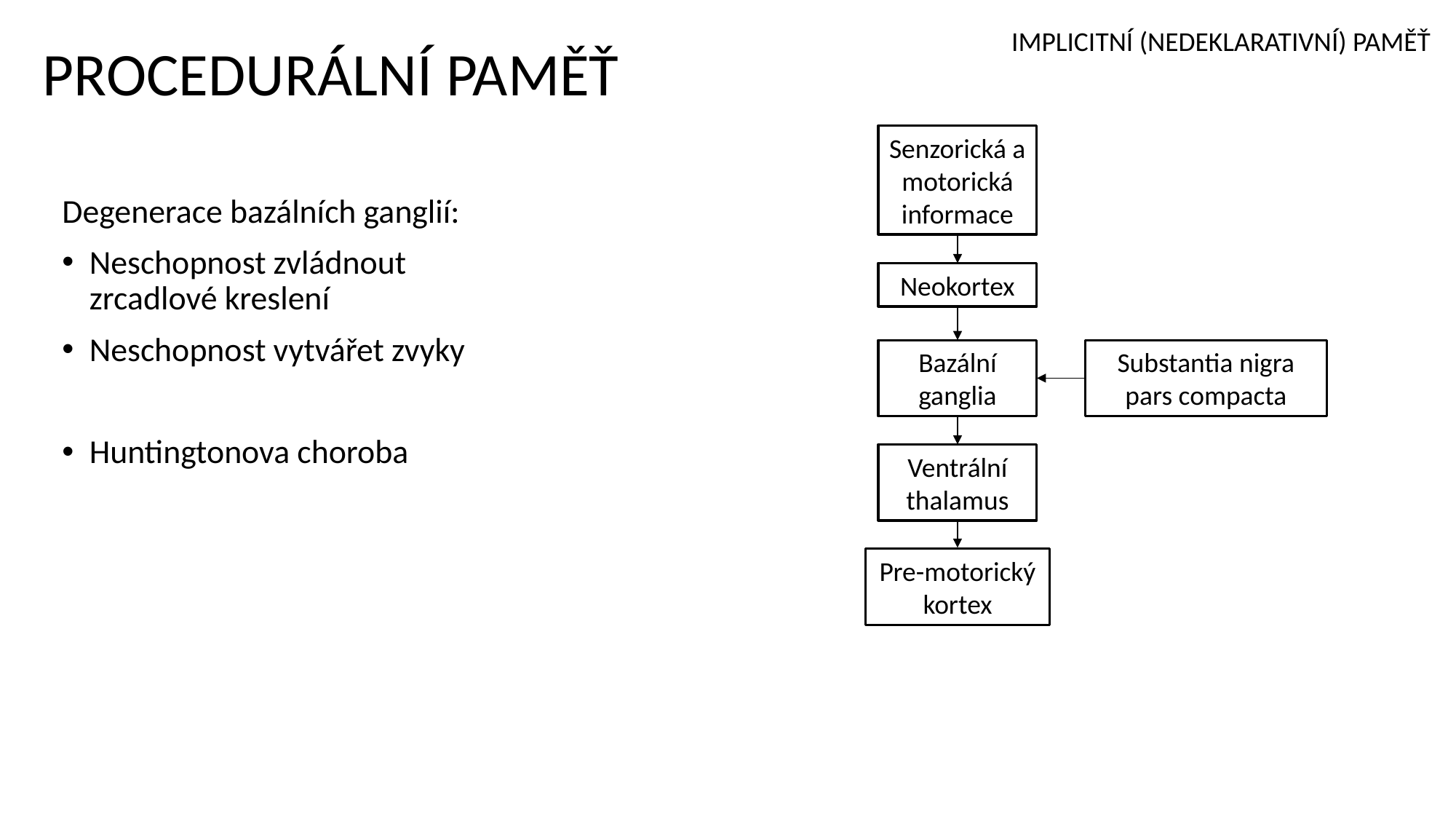

IMPLICITNÍ (NEDEKLARATIVNÍ) PAMĚŤ
PROCEDURÁLNÍ PAMĚŤ
Senzorická a motorická informace
Degenerace bazálních ganglií:
Neschopnost zvládnout zrcadlové kreslení
Neschopnost vytvářet zvyky

Huntingtonova choroba

Neokortex
Bazální ganglia
Substantia nigra pars compacta
Ventrální thalamus
Pre-motorický kortex